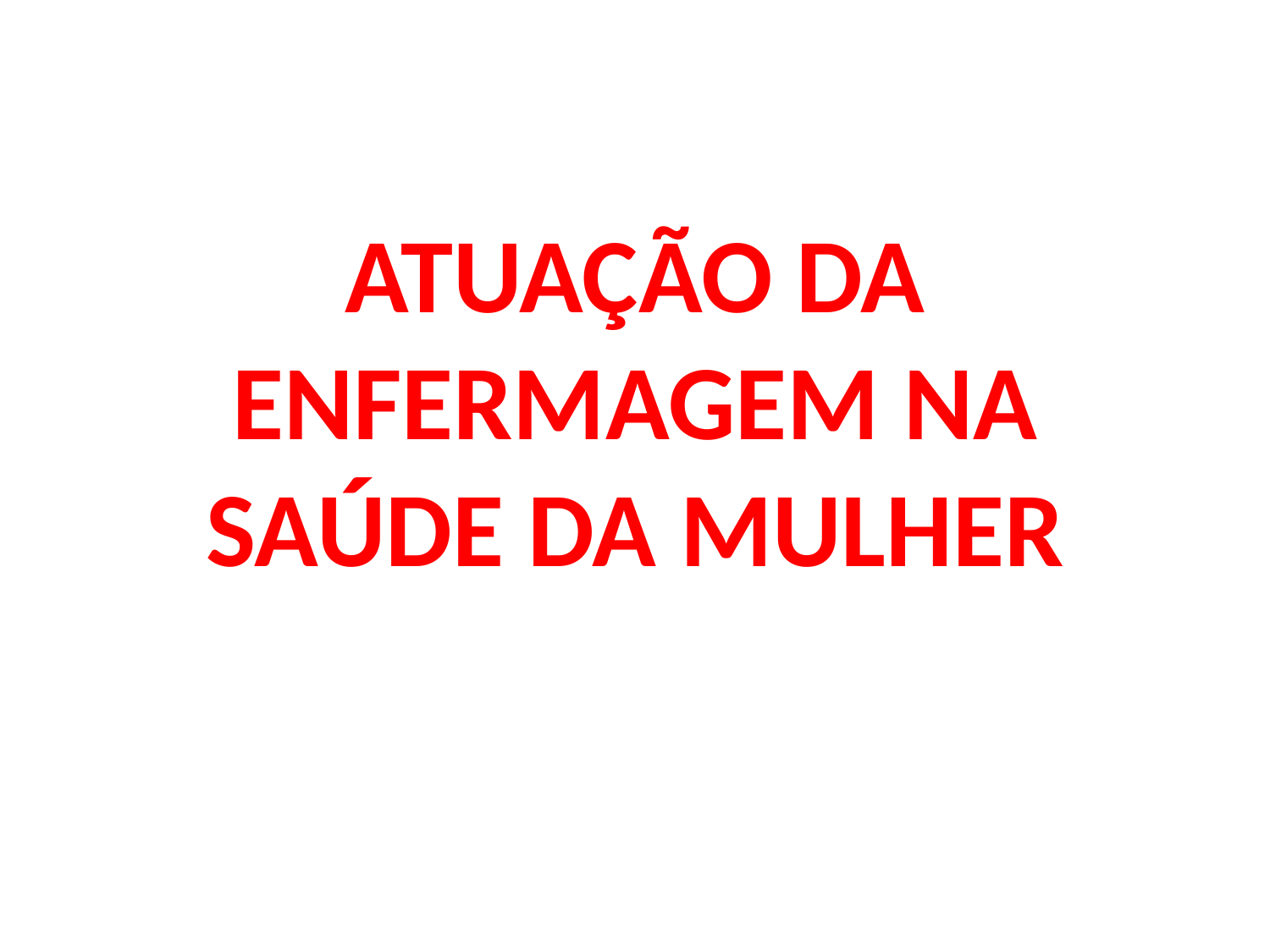

# ATUAÇÃO DA ENFERMAGEM NA SAÚDE DA MULHER